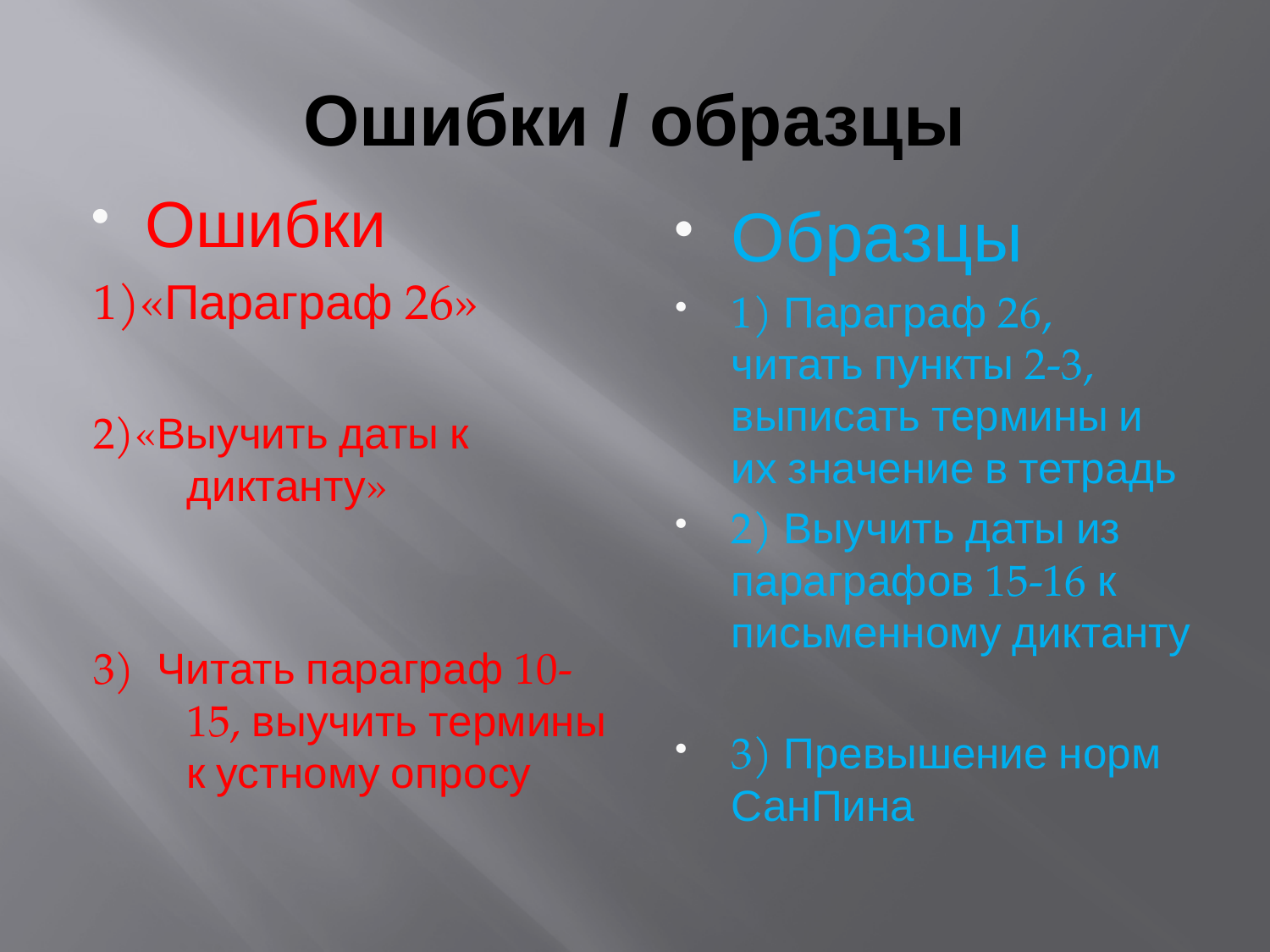

# Ошибки / образцы
Ошибки
1)«Параграф 26»

2)«Выучить даты к диктанту»

3)  Читать параграф 10-15, выучить термины к устному опросу

Образцы
1) Параграф 26, читать пункты 2-3, выписать термины и их значение в тетрадь
2) Выучить даты из параграфов 15-16 к письменному диктанту

3) Превышение норм СанПина